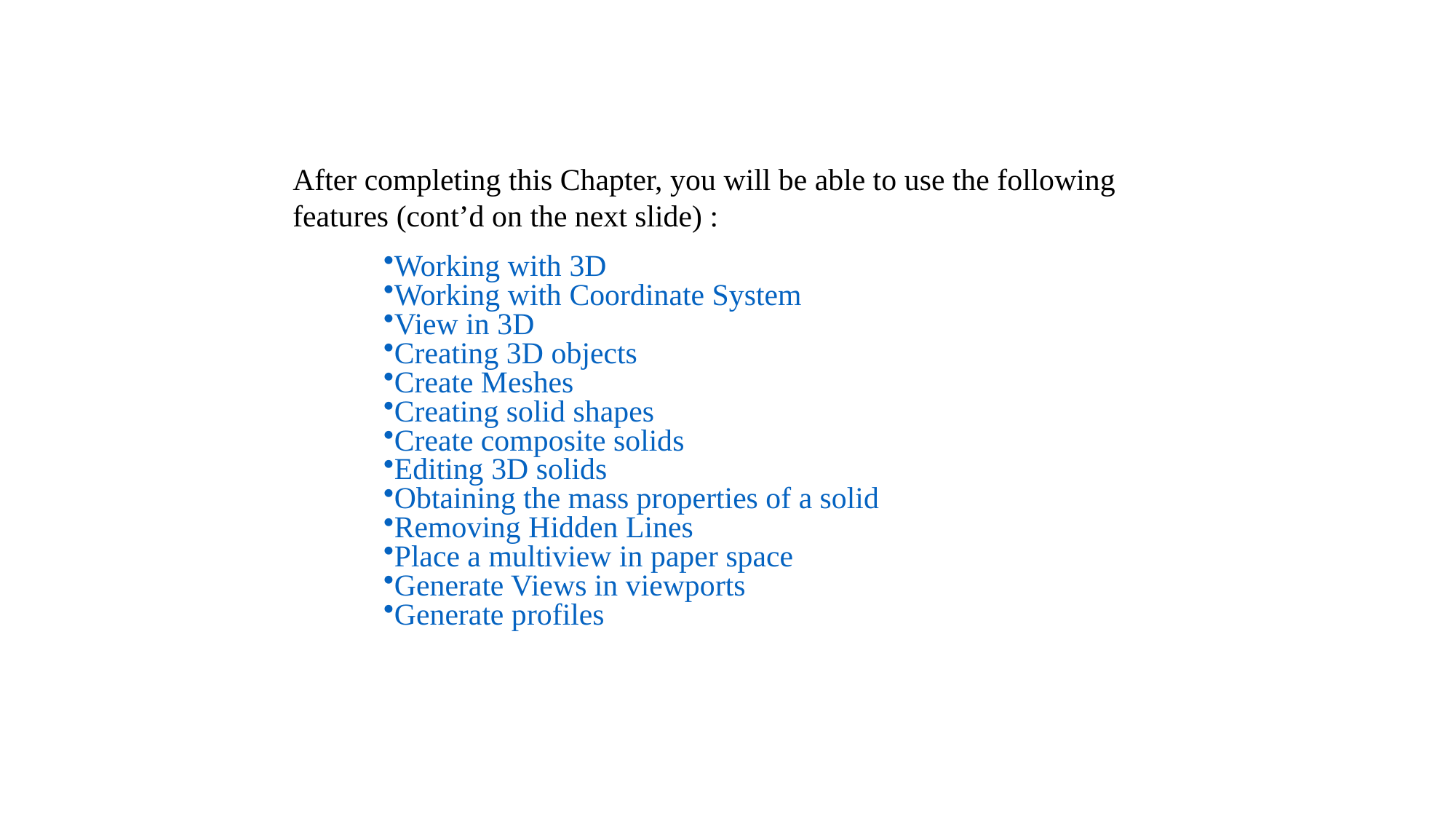

After completing this Chapter, you will be able to use the following
features (cont’d on the next slide) :
Working with 3D
Working with Coordinate System
View in 3D
Creating 3D objects
Create Meshes
Creating solid shapes
Create composite solids
Editing 3D solids
Obtaining the mass properties of a solid
Removing Hidden Lines
Place a multiview in paper space
Generate Views in viewports
Generate profiles